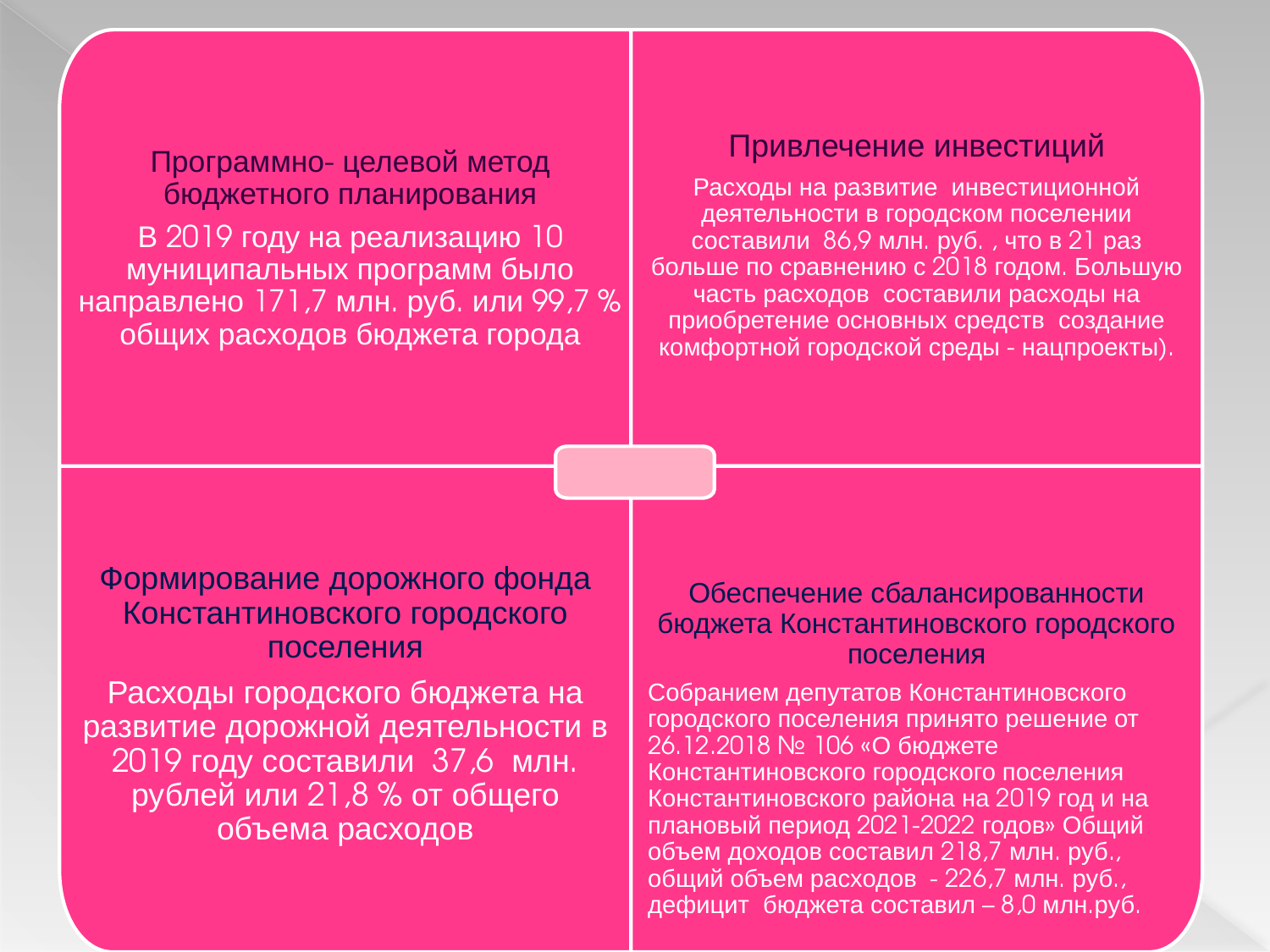

Программно- целевой метод бюджетного планирования
В 2019 году на реализацию 10 муниципальных программ было направлено 171,7 млн. руб. или 99,7 % общих расходов бюджета города

Привлечение инвестиций
Расходы на развитие  инвестиционной деятельности в городском поселении составили  86,9 млн. руб. , что в 21 раз больше по сравнению с 2018 годом. Большую часть расходов  составили расходы на приобретение основных средств  создание комфортной городской среды - нацпроекты).

Формирование дорожного фонда Константиновского городского поселения
Расходы городского бюджета на развитие дорожной деятельности в 2019 году составили  37,6  млн. рублей или 21,8 % от общего объема расходов
Обеспечение сбалансированности бюджета Константиновского городского поселения
Собранием депутатов Константиновского городского поселения принято решение от 26.12.2018 № 106 «О бюджете Константиновского городского поселения Константиновского района на 2019 год и на плановый период 2021-2022 годов» Общий объем доходов составил 218,7 млн. руб., общий объем расходов  - 226,7 млн. руб., дефицит  бюджета составил – 8,0 млн.руб.